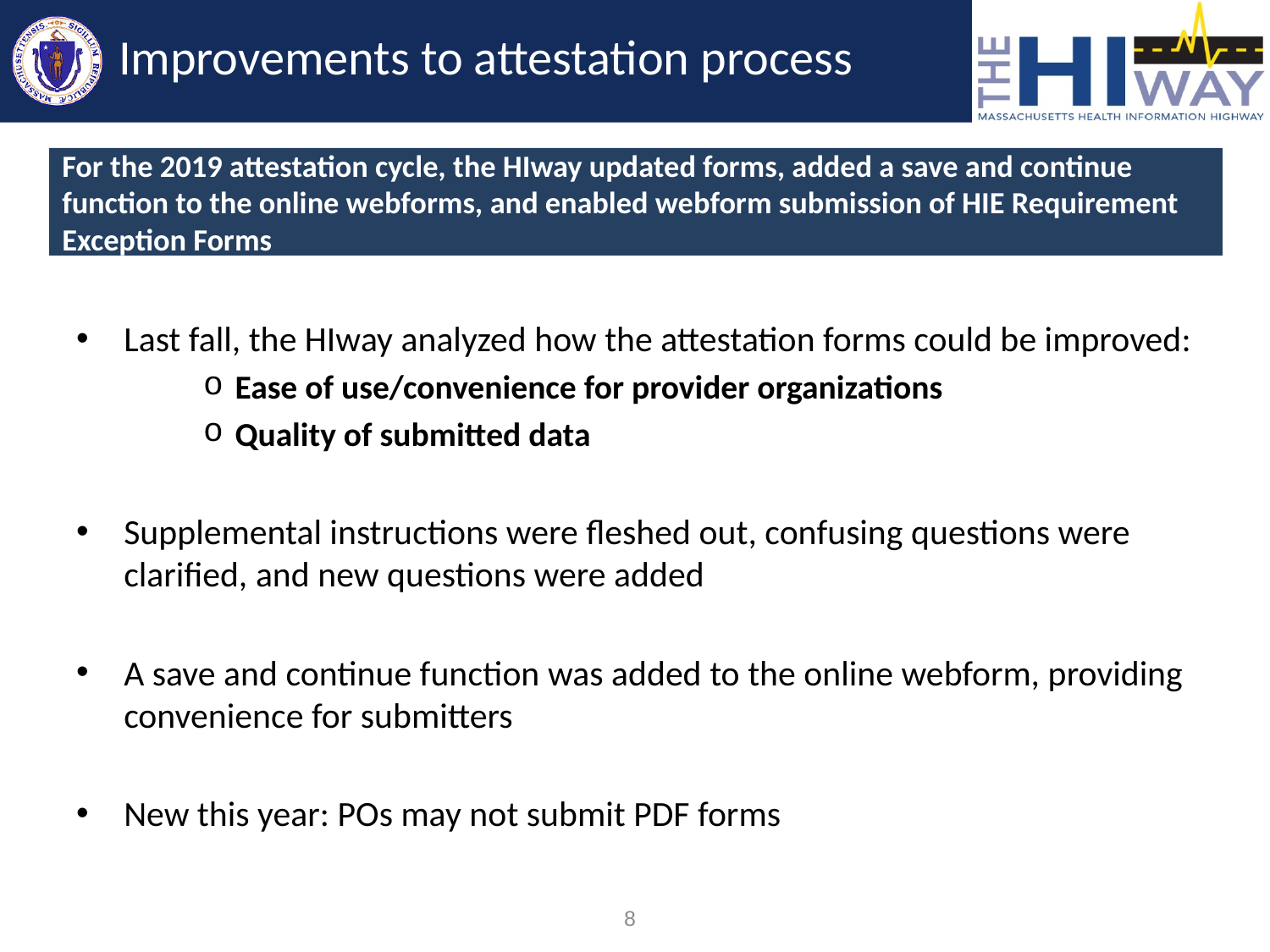

# Improvements to attestation process
For the 2019 attestation cycle, the HIway updated forms, added a save and continue function to the online webforms, and enabled webform submission of HIE Requirement Exception Forms
Last fall, the HIway analyzed how the attestation forms could be improved:
Ease of use/convenience for provider organizations
Quality of submitted data

Supplemental instructions were fleshed out, confusing questions were clarified, and new questions were added

A save and continue function was added to the online webform, providing convenience for submitters

New this year: POs may not submit PDF forms
8